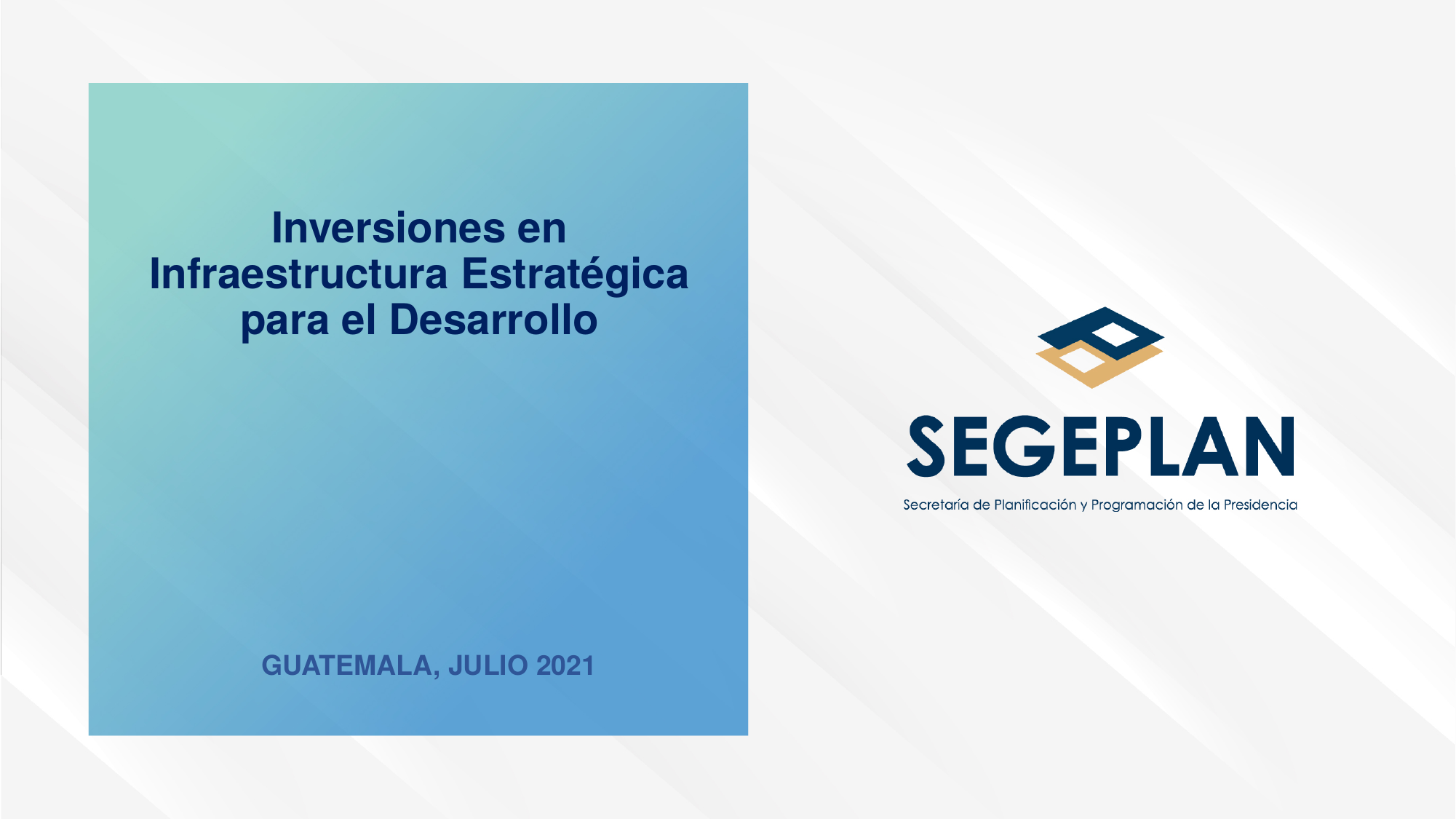

Inversiones en Infraestructura Estratégica para el Desarrollo
GUATEMALA, JULIO 2021